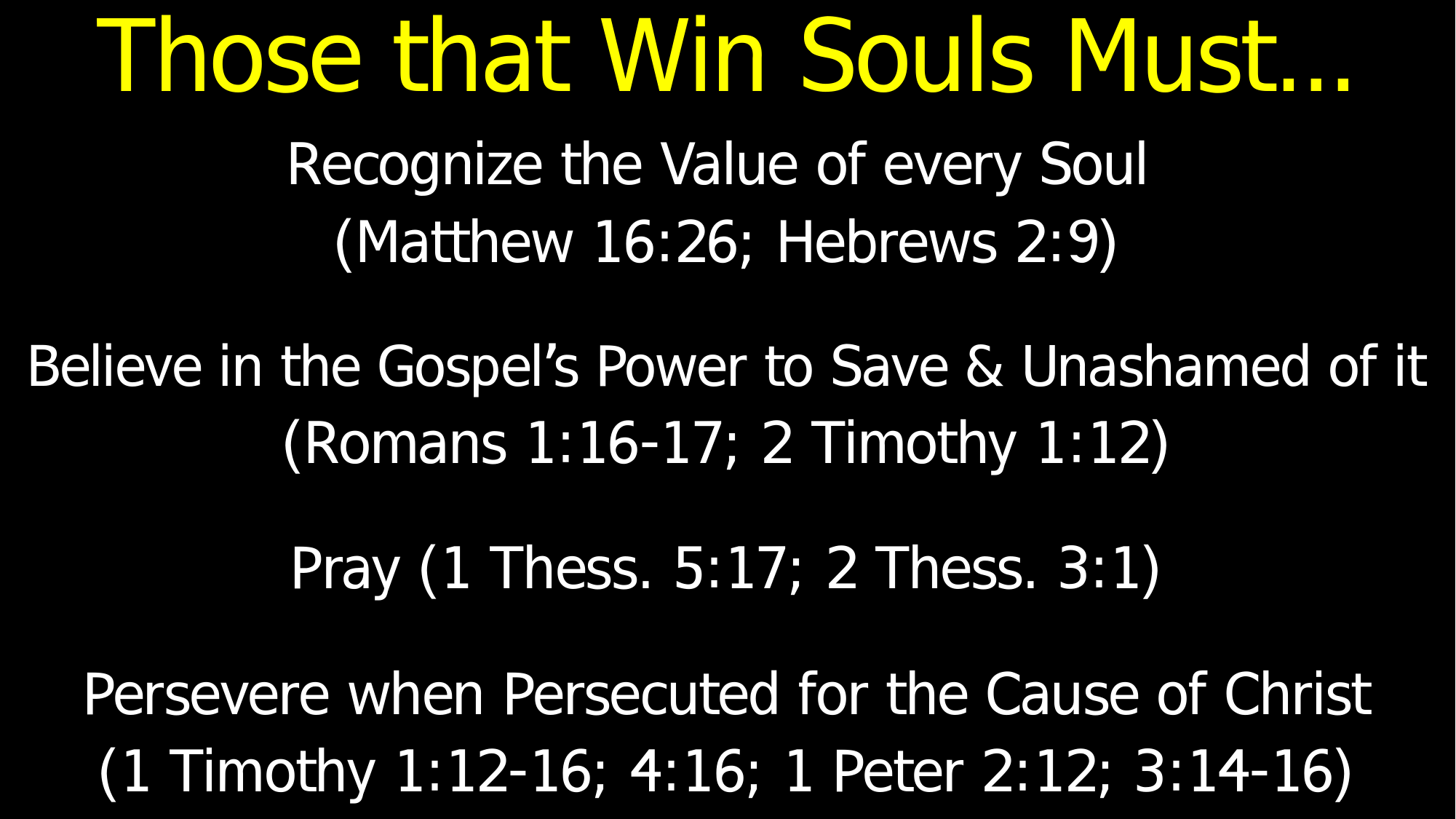

# Those that Win Souls Must…
Recognize the Value of every Soul
(Matthew 16:26; Hebrews 2:9)

Believe in the Gospel’s Power to Save & Unashamed of it
(Romans 1:16-17; 2 Timothy 1:12)

Pray (1 Thess. 5:17; 2 Thess. 3:1)

Persevere when Persecuted for the Cause of Christ
(1 Timothy 1:12-16; 4:16; 1 Peter 2:12; 3:14-16)